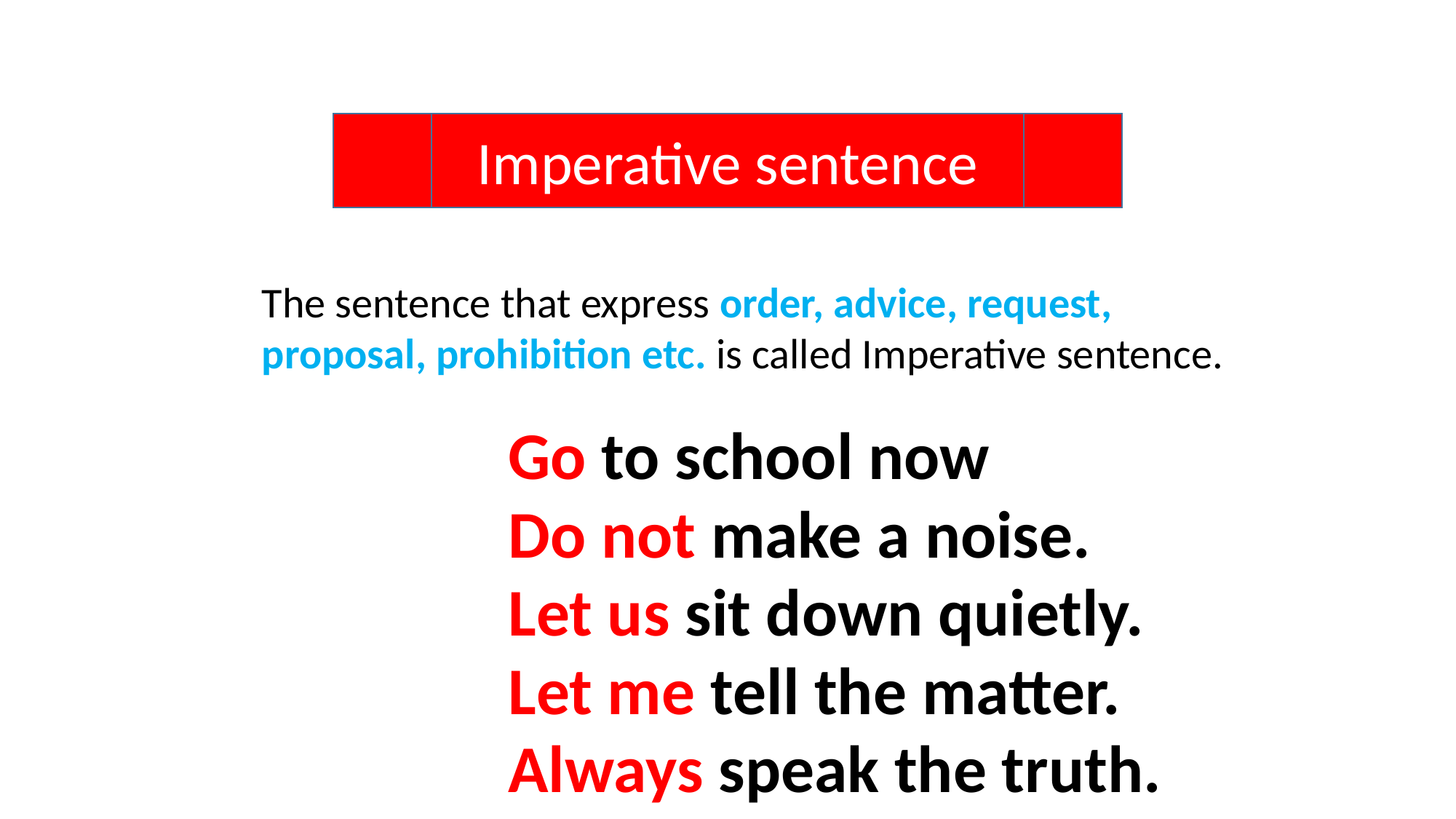

Imperative sentence
The sentence that express order, advice, request, proposal, prohibition etc. is called Imperative sentence.
Go to school now
Do not make a noise.
Let us sit down quietly.
Let me tell the matter.
Always speak the truth.